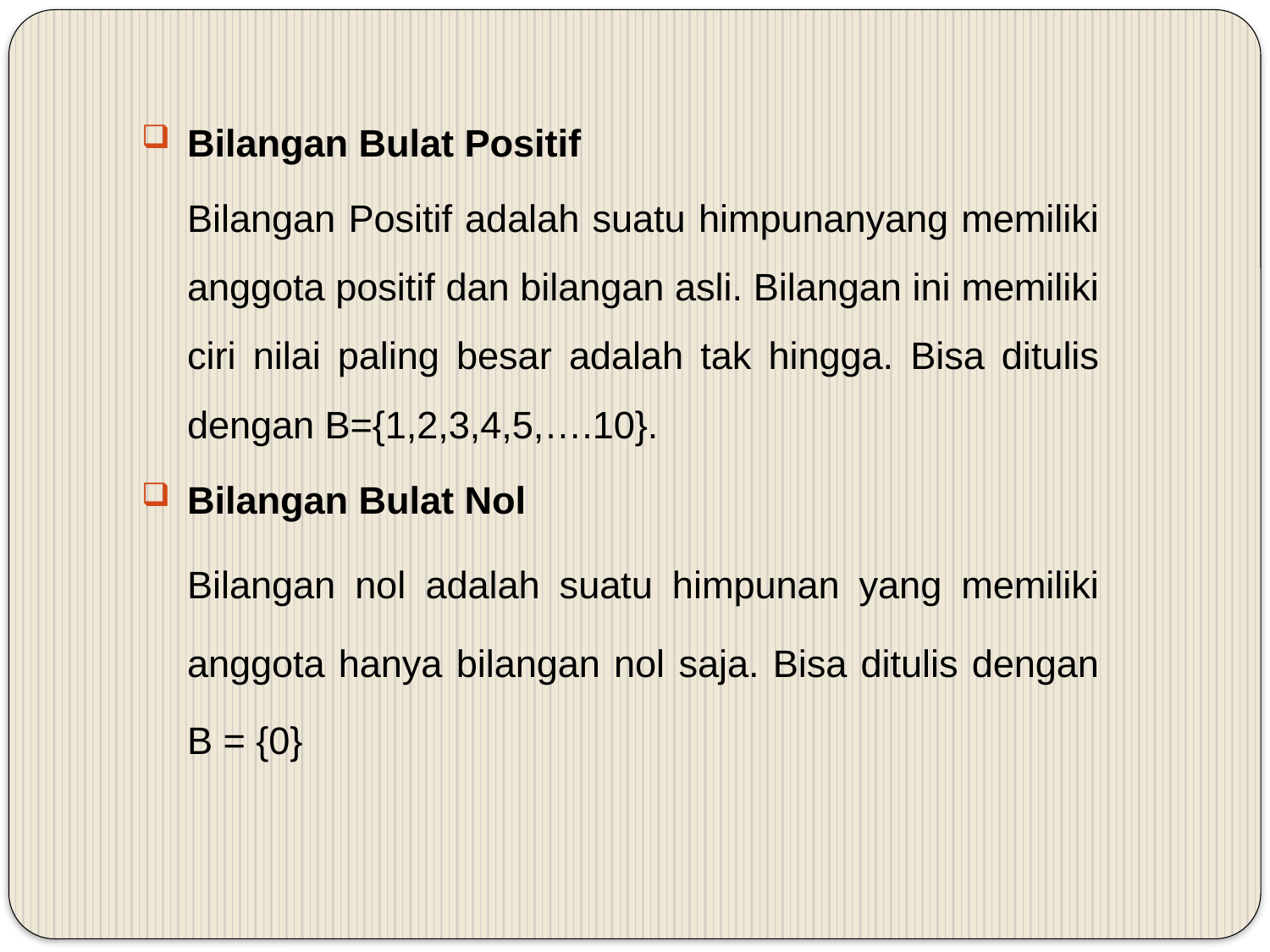

Bilangan Bulat Positif
Bilangan Positif adalah suatu himpunanyang memiliki anggota positif dan bilangan asli. Bilangan ini memiliki ciri nilai paling besar adalah tak hingga. Bisa ditulis dengan B={1,2,3,4,5,….10}.
Bilangan Bulat Nol
Bilangan nol adalah suatu himpunan yang memiliki anggota hanya bilangan nol saja. Bisa ditulis dengan B = {0}